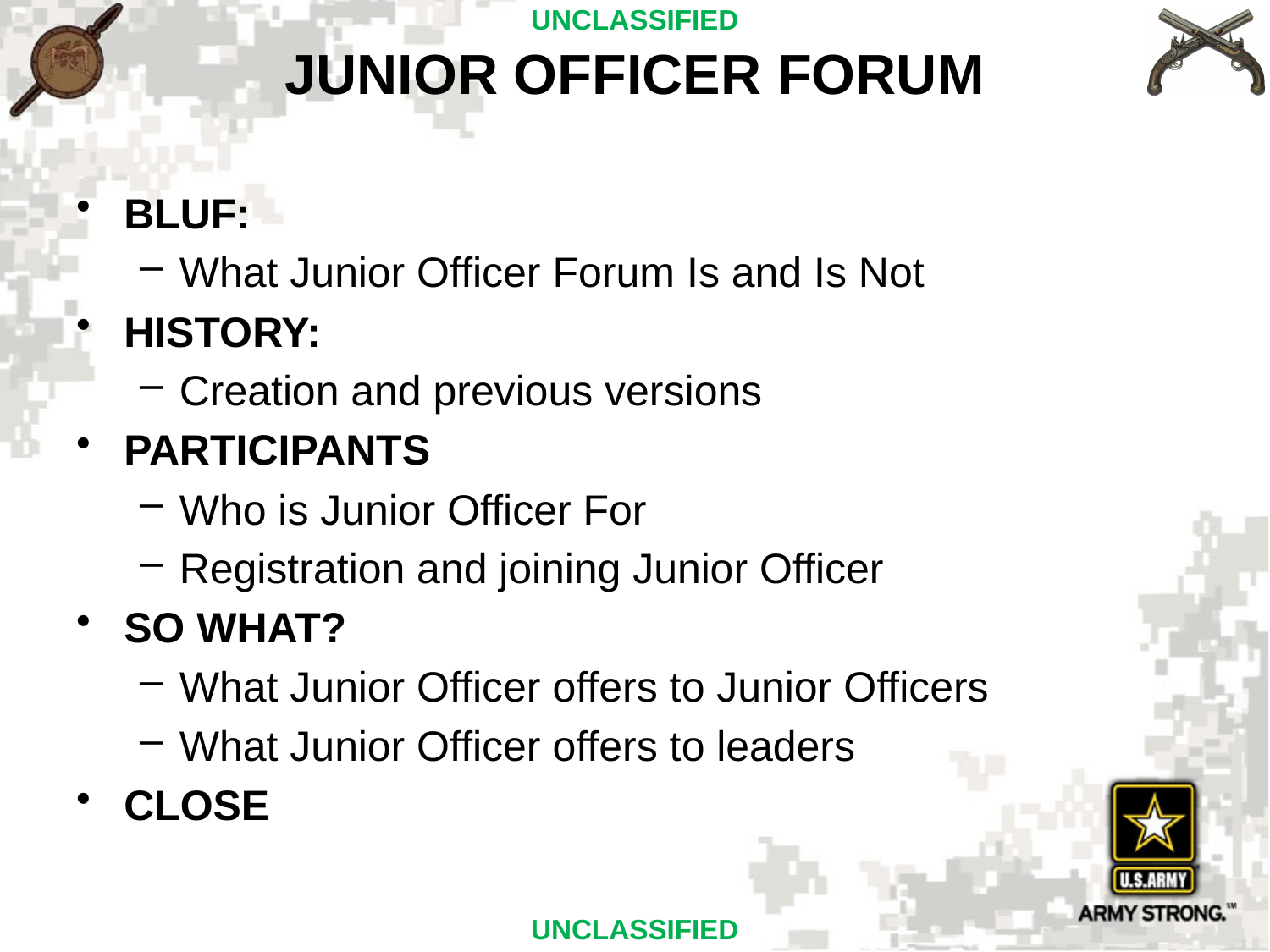

JUNIOR OFFICER FORUM
BLUF:
What Junior Officer Forum Is and Is Not
HISTORY:
Creation and previous versions
PARTICIPANTS
Who is Junior Officer For
Registration and joining Junior Officer
SO WHAT?
What Junior Officer offers to Junior Officers
What Junior Officer offers to leaders
CLOSE